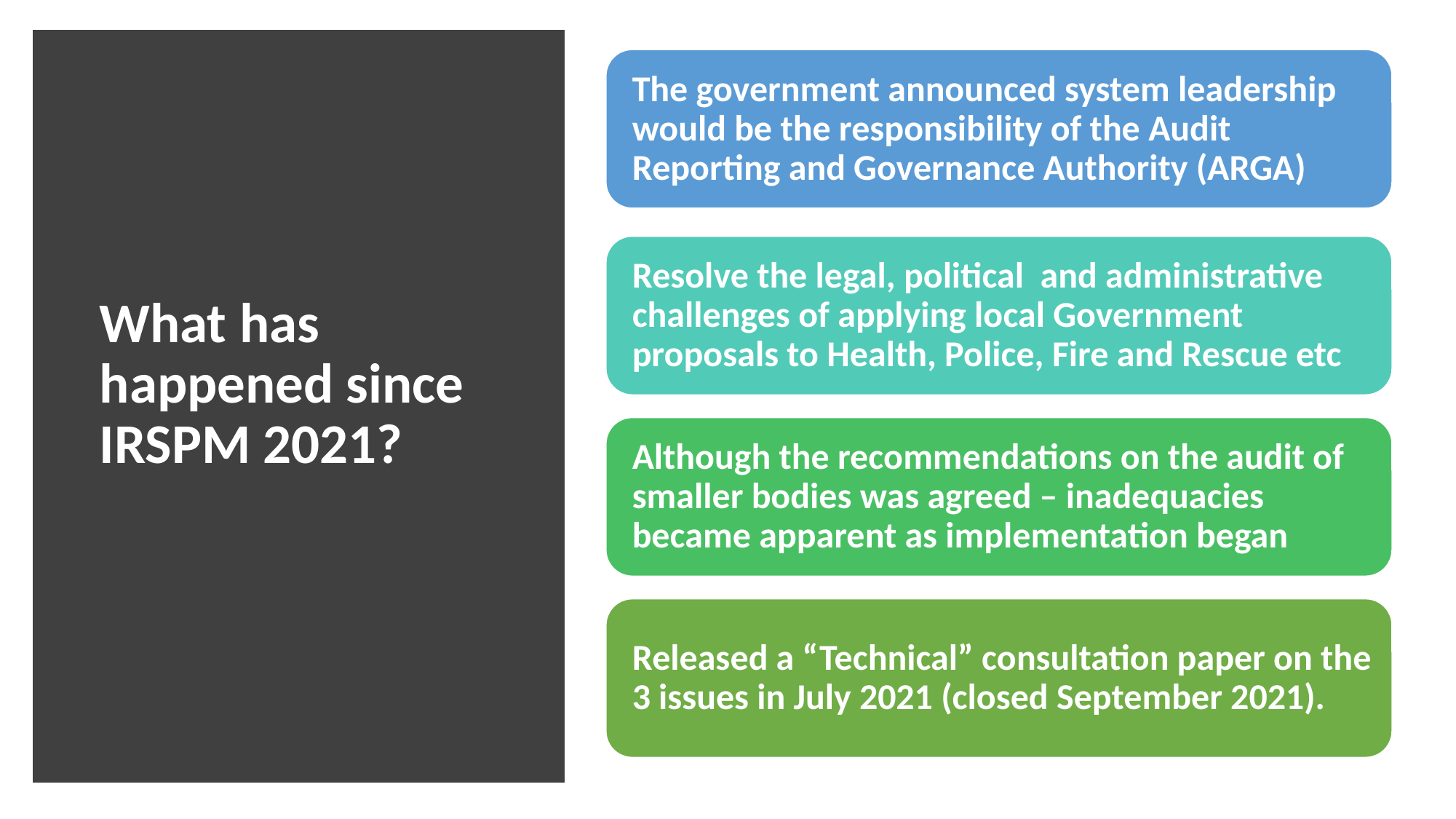

The government announced system leadership would be the responsibility of the Audit Reporting and Governance Authority (ARGA)
Resolve the legal, political  and administrative challenges of applying local Government proposals to Health, Police, Fire and Rescue etc
Although the recommendations on the audit of smaller bodies was agreed – inadequacies became apparent as implementation began
Released a “Technical” consultation paper on the 3 issues in July 2021 (closed September 2021).
# What has happened since IRSPM 2021?